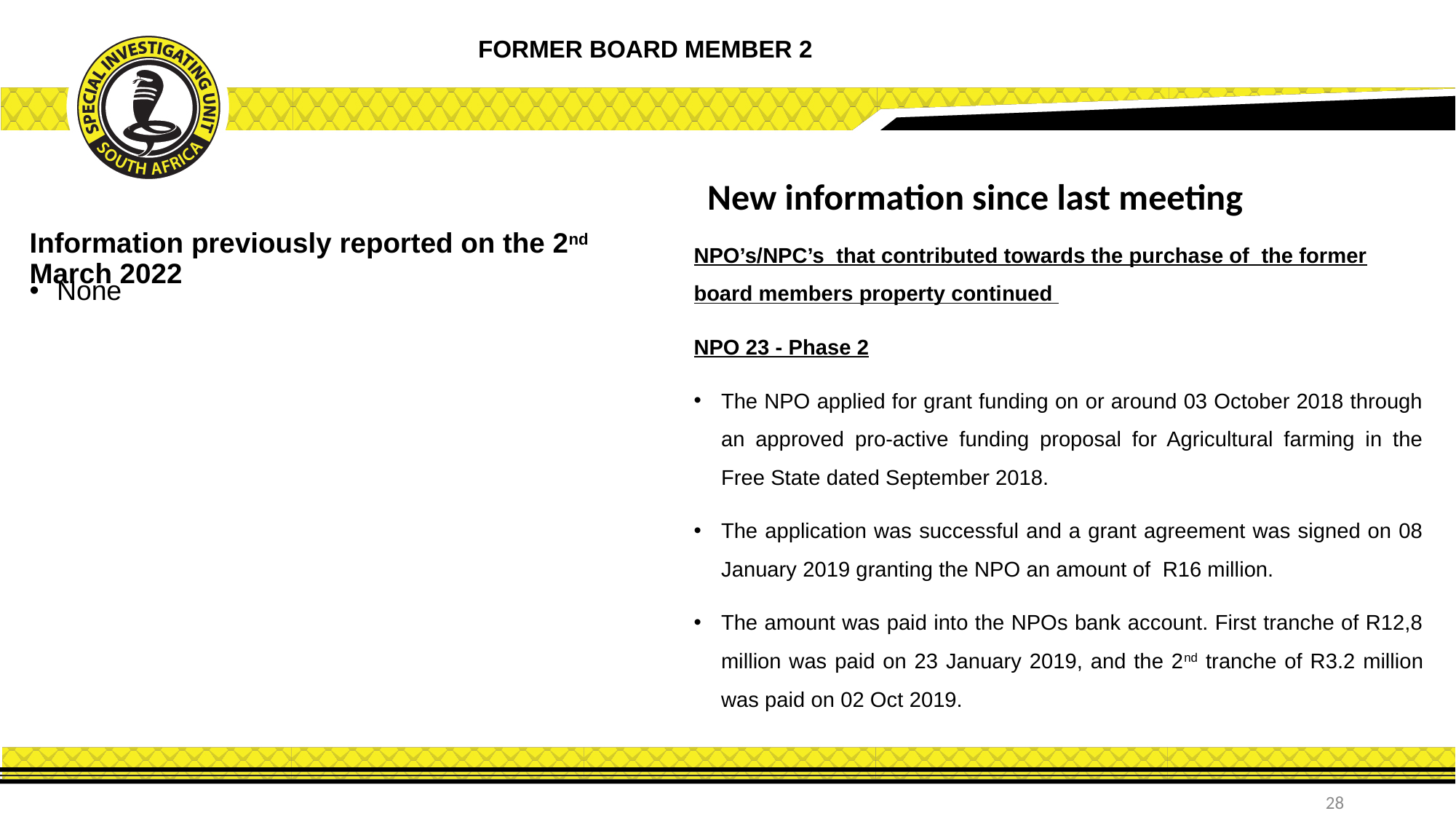

FORMER BOARD MEMBER 2
New information since last meeting
Information previously reported on the 2nd March 2022

NPO’s/NPC’s  that contributed towards the purchase of  the former board members property continued
NPO 23 - Phase 2
The NPO applied for grant funding on or around 03 October 2018 through an approved pro-active funding proposal for Agricultural farming in the Free State dated September 2018.
The application was successful and a grant agreement was signed on 08 January 2019 granting the NPO an amount of  R16 million.
The amount was paid into the NPOs bank account. First tranche of R12,8 million was paid on 23 January 2019, and the 2nd tranche of R3.2 million was paid on 02 Oct 2019.

None
28